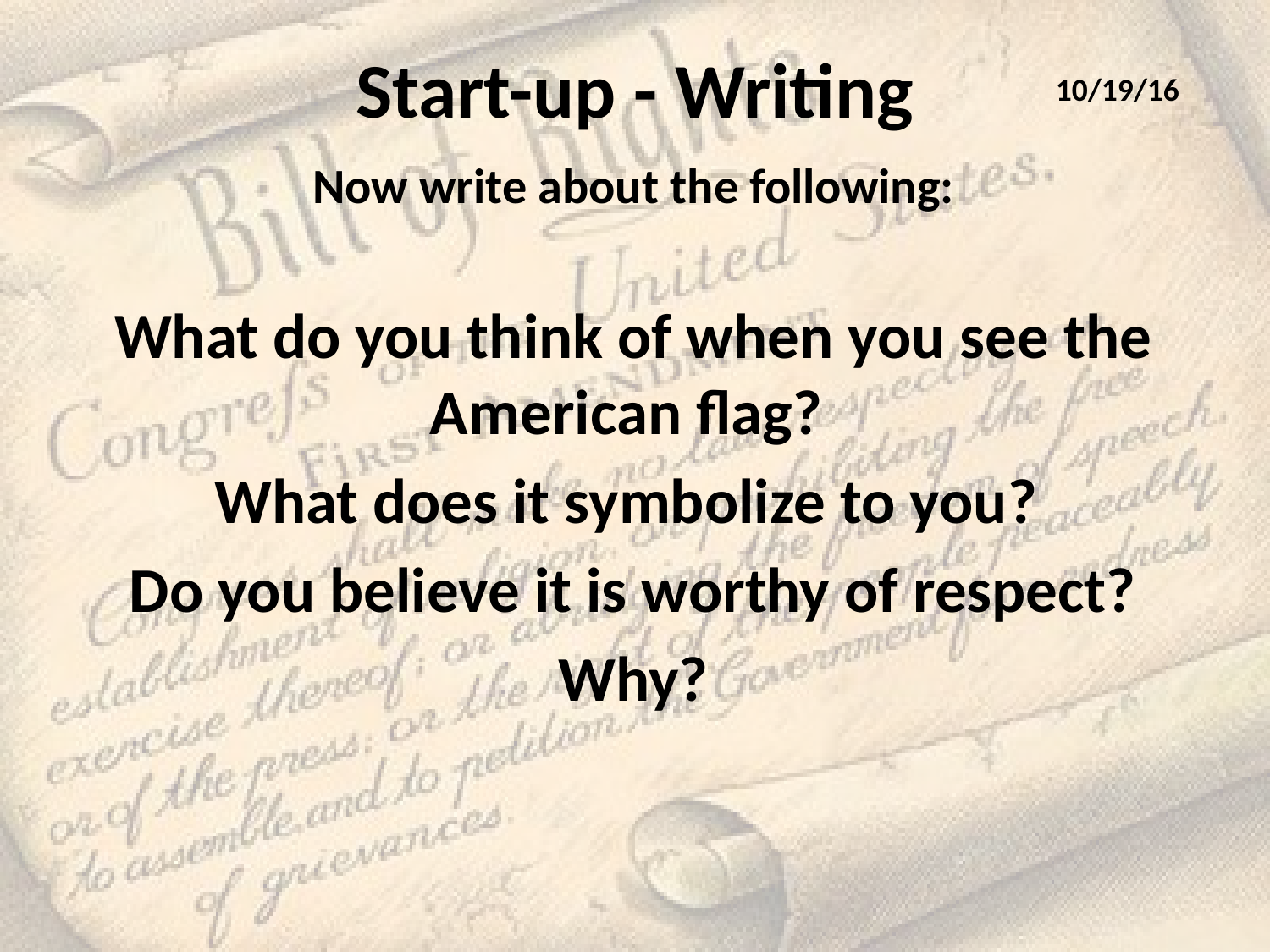

# Start-up - Writing
10/19/16
Now write about the following:

What do you think of when you see the American flag?
What does it symbolize to you?
Do you believe it is worthy of respect?
Why?